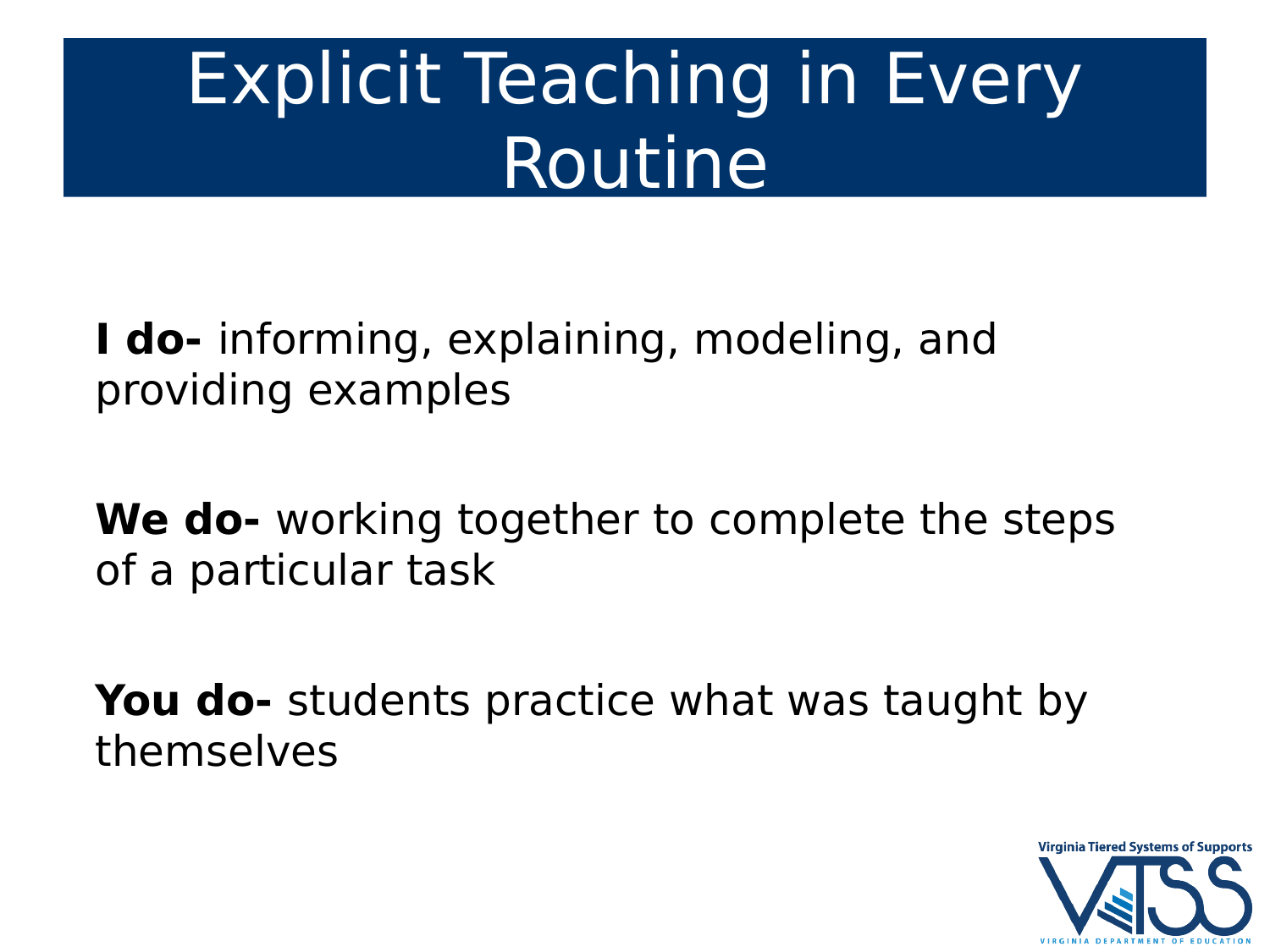

# Explicit Teaching in Every Routine
I do- informing, explaining, modeling, and providing examples

We do- working together to complete the steps of a particular task

You do- students practice what was taught by themselves